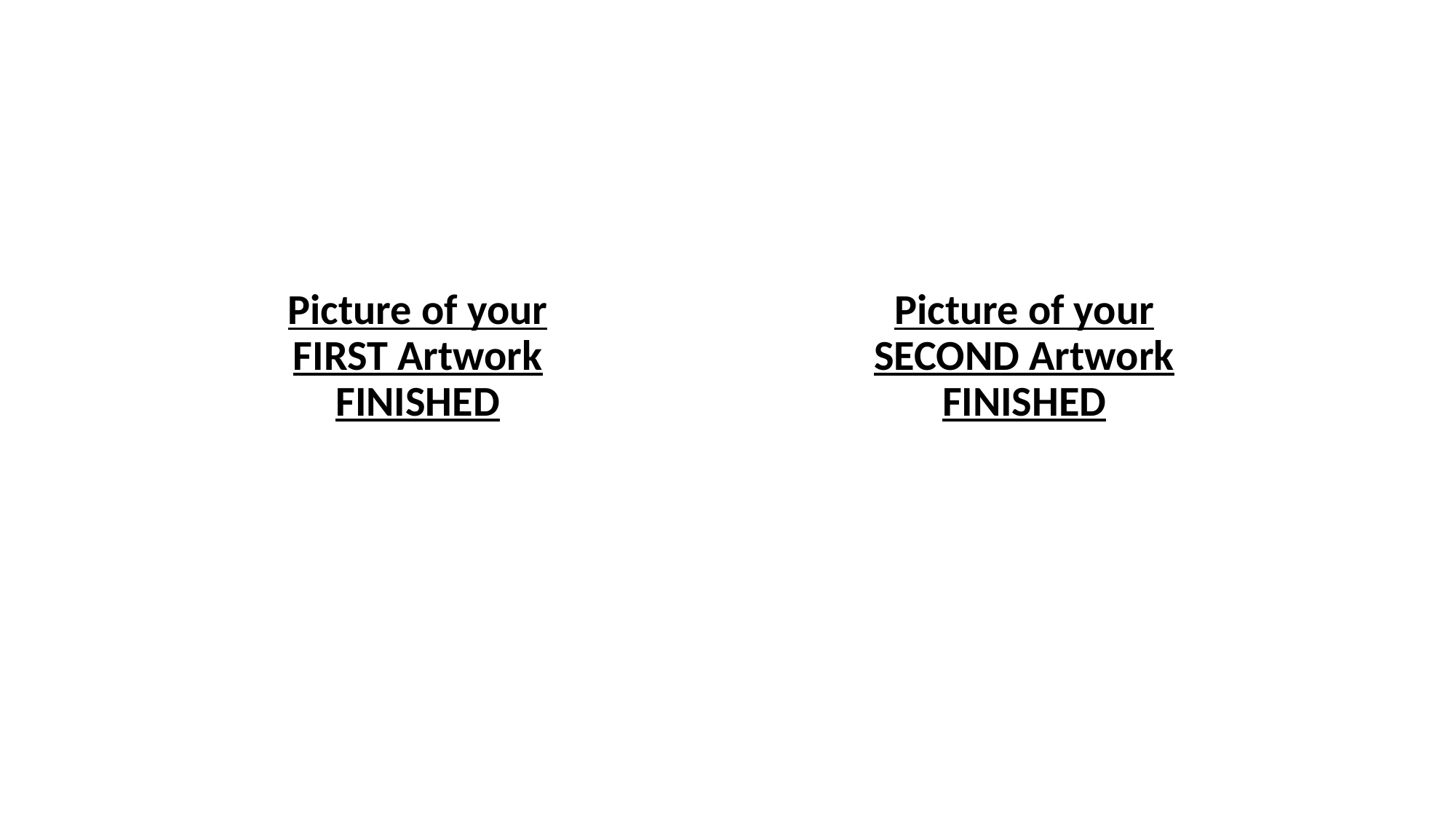

Picture of your FIRST Artwork FINISHED

Picture of your SECOND Artwork FINISHED